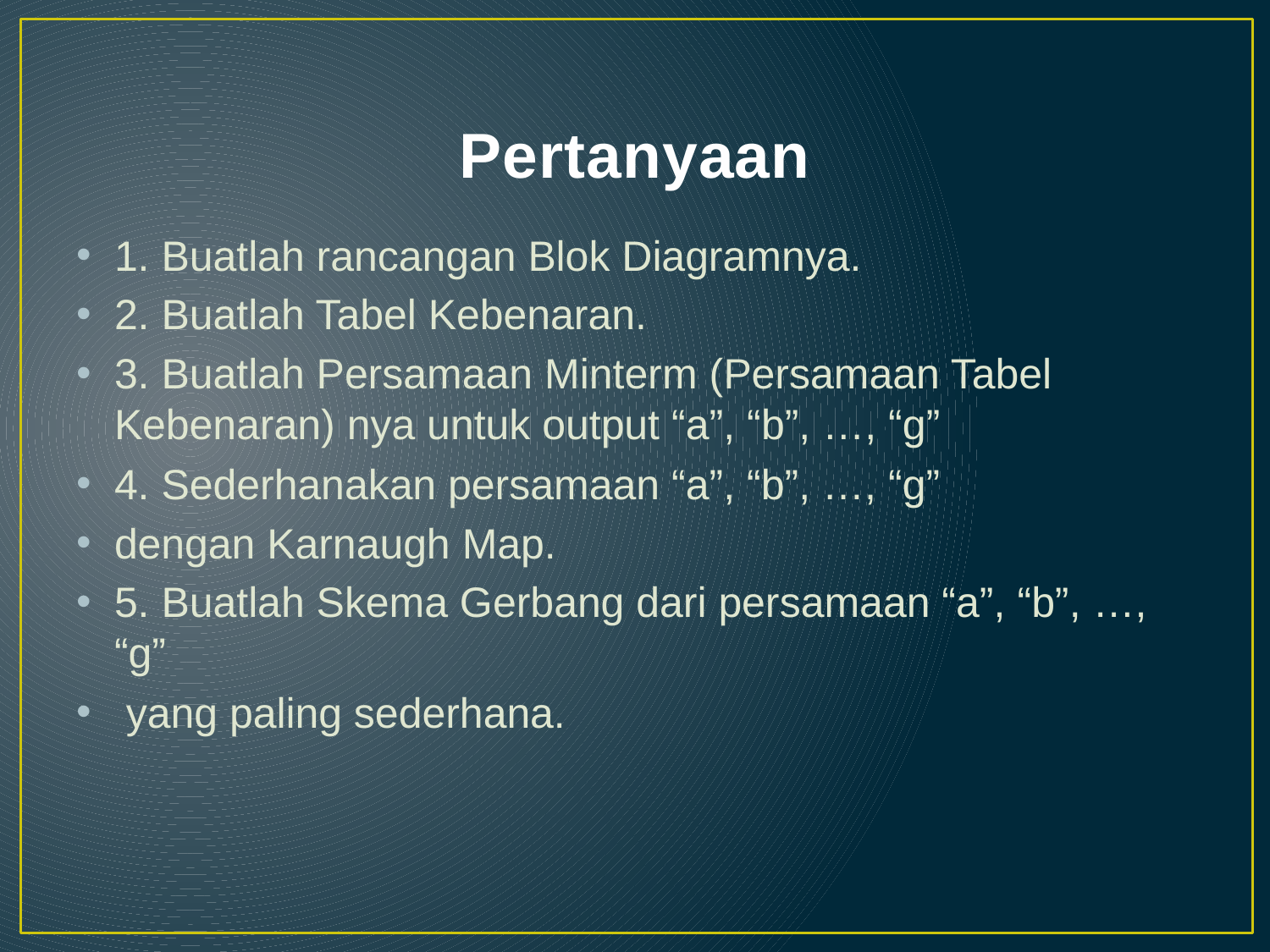

# Pertanyaan
1. Buatlah rancangan Blok Diagramnya.
2. Buatlah Tabel Kebenaran.
3. Buatlah Persamaan Minterm (Persamaan Tabel Kebenaran) nya untuk output “a”, “b”, …, “g”
4. Sederhanakan persamaan “a”, “b”, …, “g”
dengan Karnaugh Map.
5. Buatlah Skema Gerbang dari persamaan “a”, “b”, …, “g”
 yang paling sederhana.